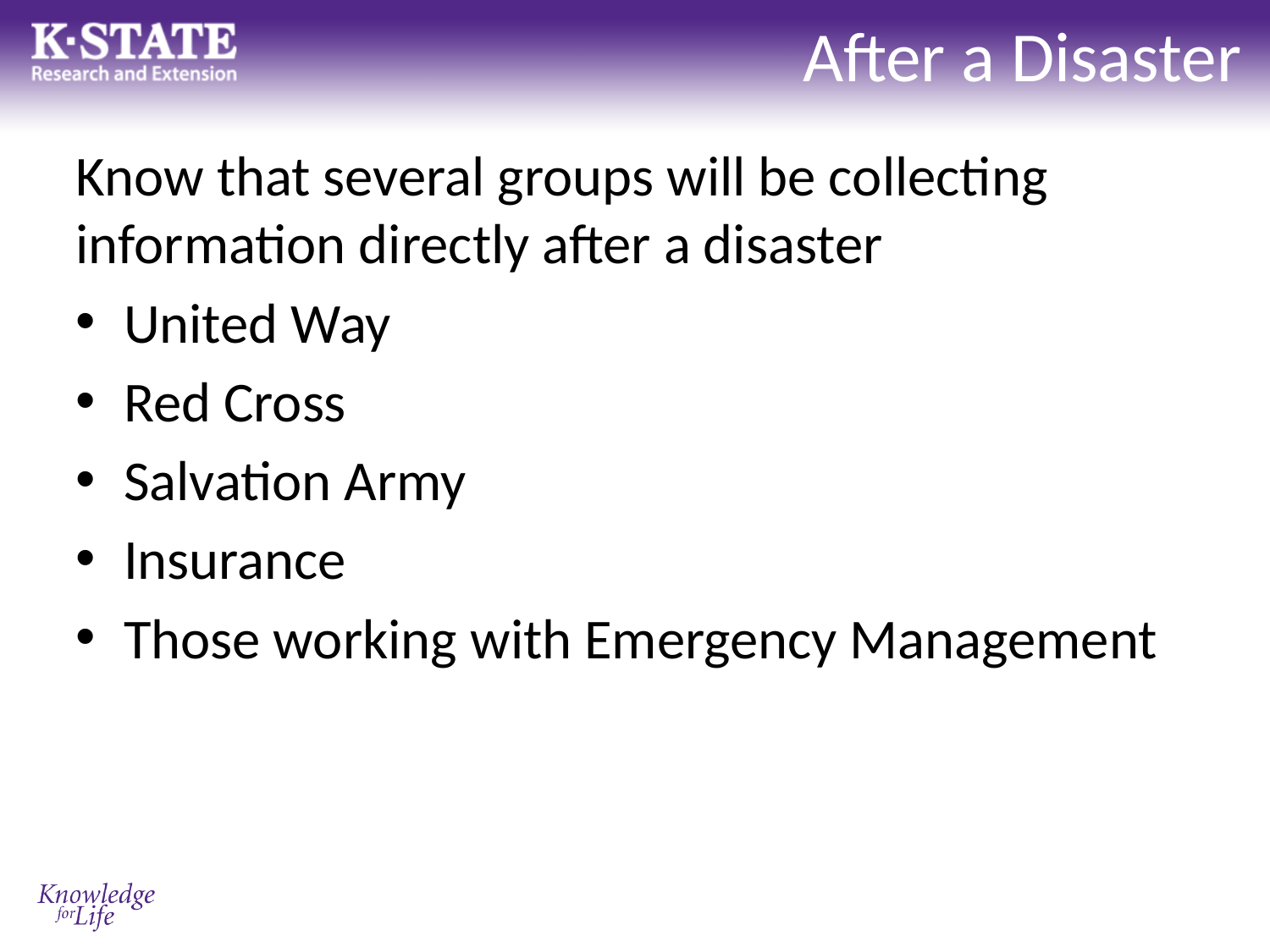

# After a Disaster

Know that several groups will be collecting information directly after a disaster
United Way
Red Cross
Salvation Army
Insurance
Those working with Emergency Management